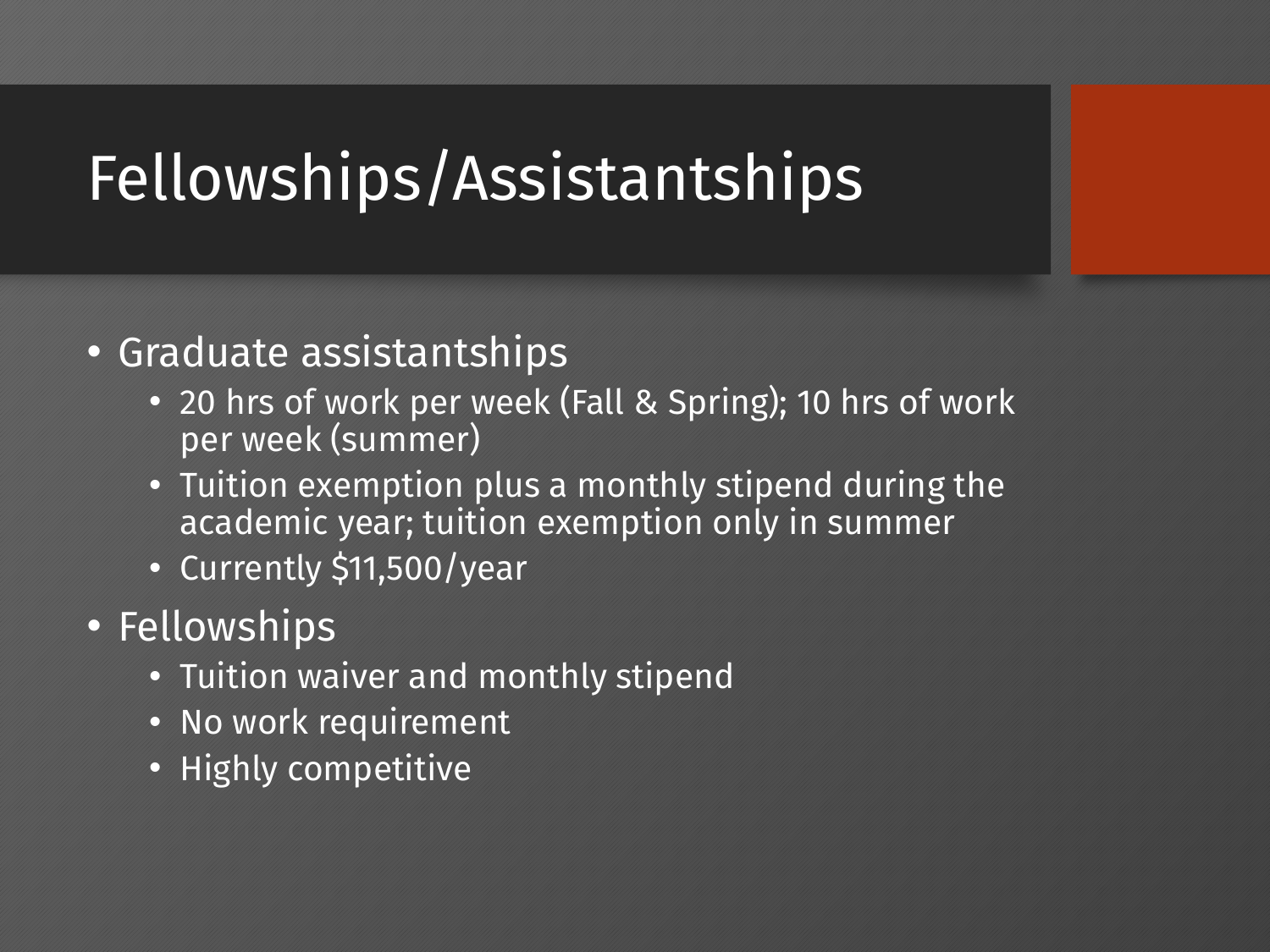

# Fellowships/Assistantships
Graduate assistantships
20 hrs of work per week (Fall & Spring); 10 hrs of work per week (summer)
Tuition exemption plus a monthly stipend during the academic year; tuition exemption only in summer
Currently $11,500/year
Fellowships
Tuition waiver and monthly stipend
No work requirement
Highly competitive